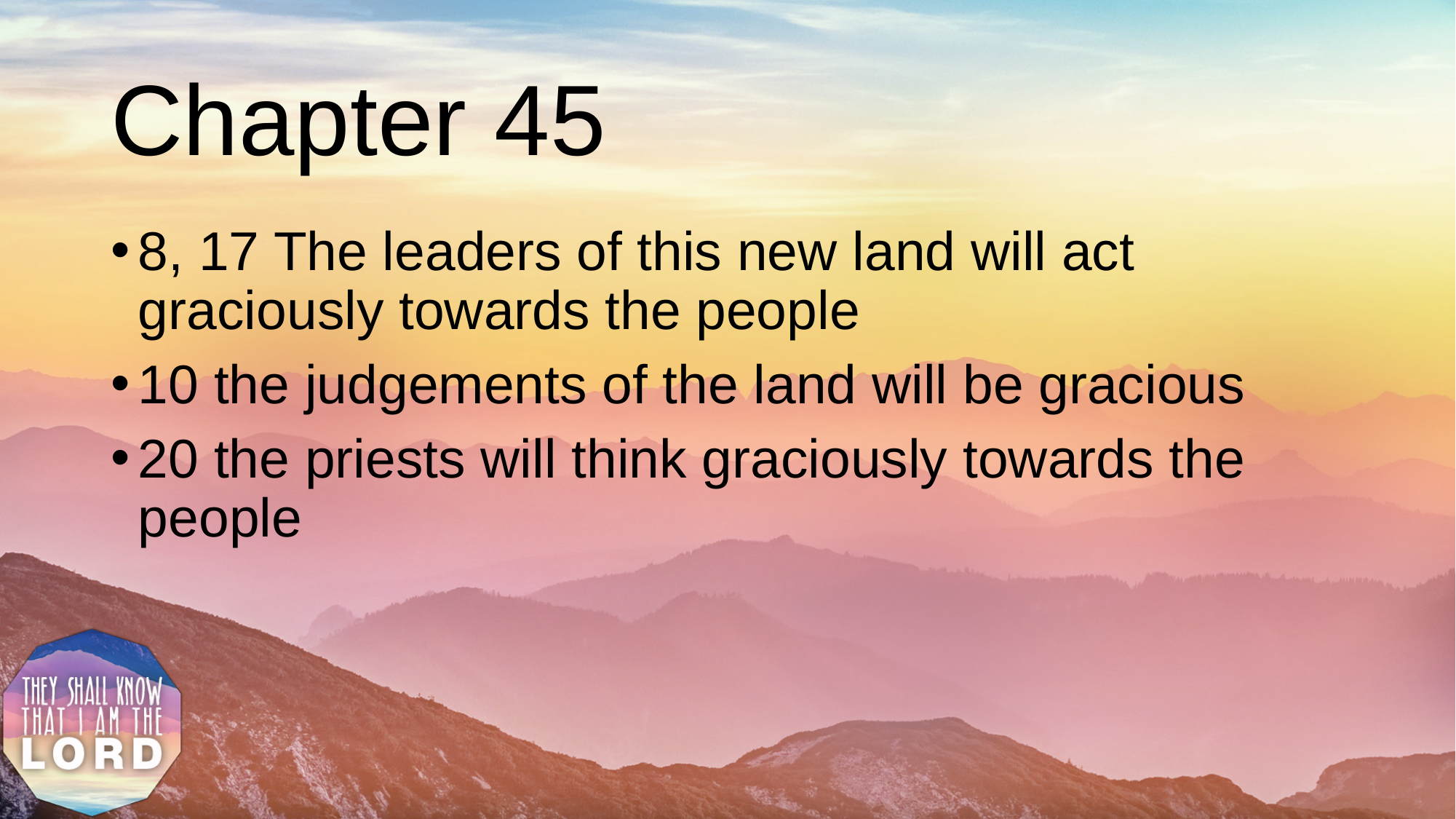

# Chapter 45
8, 17 The leaders of this new land will act graciously towards the people
10 the judgements of the land will be gracious
20 the priests will think graciously towards the people